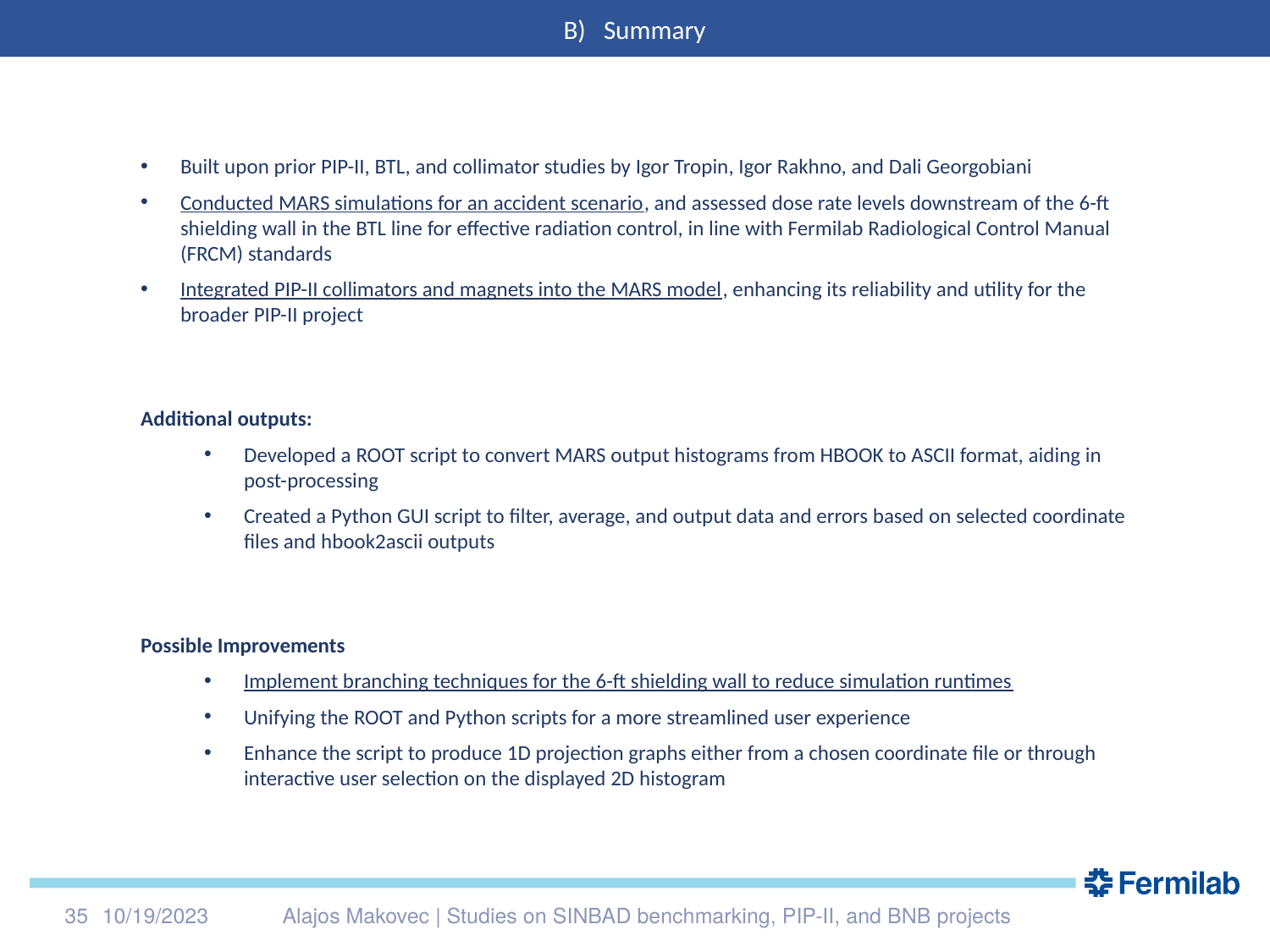

B)   Summary
Built upon prior PIP-II, BTL, and collimator studies by Igor Tropin, Igor Rakhno, and Dali Georgobiani
Conducted MARS simulations for an accident scenario, and assessed dose rate levels downstream of the 6-ft shielding wall in the BTL line for effective radiation control, in line with Fermilab Radiological Control Manual (FRCM) standards
Integrated PIP-II collimators and magnets into the MARS model, enhancing its reliability and utility for the broader PIP-II project
Additional outputs:
Developed a ROOT script to convert MARS output histograms from HBOOK to ASCII format, aiding in post-processing
Created a Python GUI script to filter, average, and output data and errors based on selected coordinate files and hbook2ascii outputs
Possible Improvements
Implement branching techniques for the 6-ft shielding wall to reduce simulation runtimes
Unifying the ROOT and Python scripts for a more streamlined user experience
Enhance the script to produce 1D projection graphs either from a chosen coordinate file or through interactive user selection on the displayed 2D histogram
35
10/19/2023
Alajos Makovec | Studies on SINBAD benchmarking, PIP-II, and BNB projects